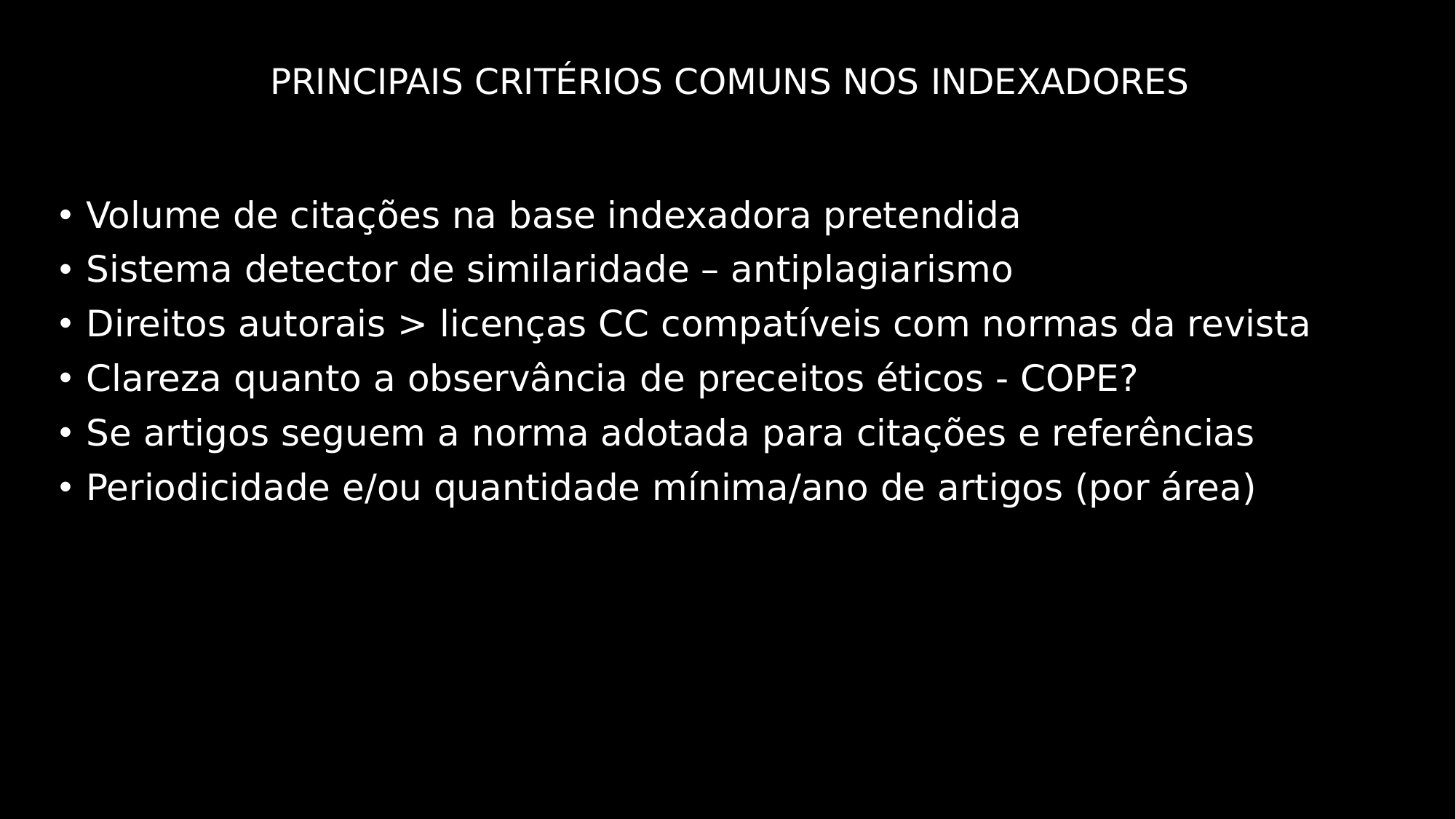

# PRINCIPAIS CRITÉRIOS COMUNS NOS INDEXADORES
Volume de citações na base indexadora pretendida
Sistema detector de similaridade – antiplagiarismo
Direitos autorais > licenças CC compatíveis com normas da revista
Clareza quanto a observância de preceitos éticos - COPE?
Se artigos seguem a norma adotada para citações e referências
Periodicidade e/ou quantidade mínima/ano de artigos (por área)